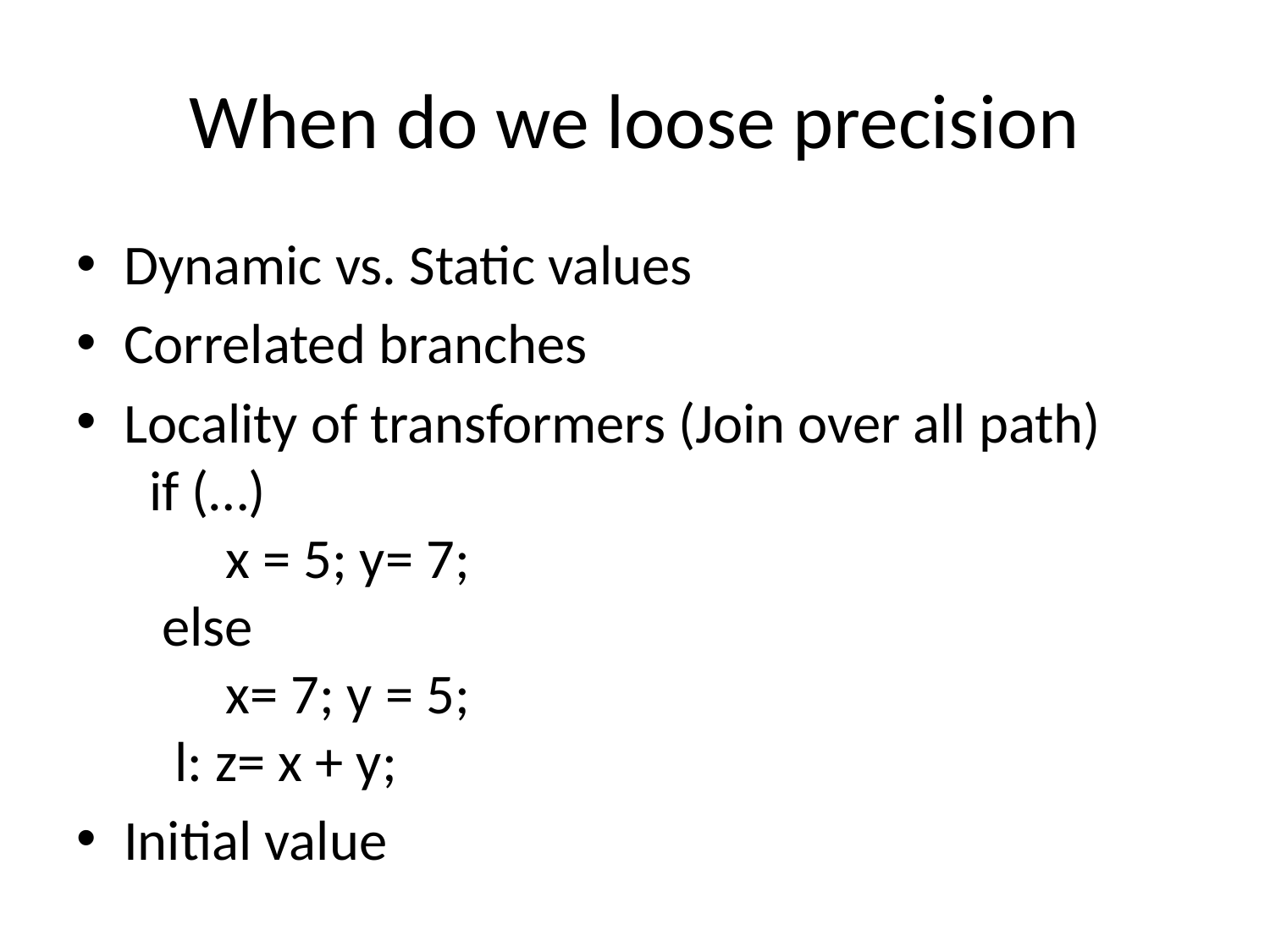

# When do we loose precision
Dynamic vs. Static values
Correlated branches
Locality of transformers (Join over all path)
  if (…)
        x = 5; y= 7;
   else
        x= 7; y = 5;
    l: z= x + y;
Initial value